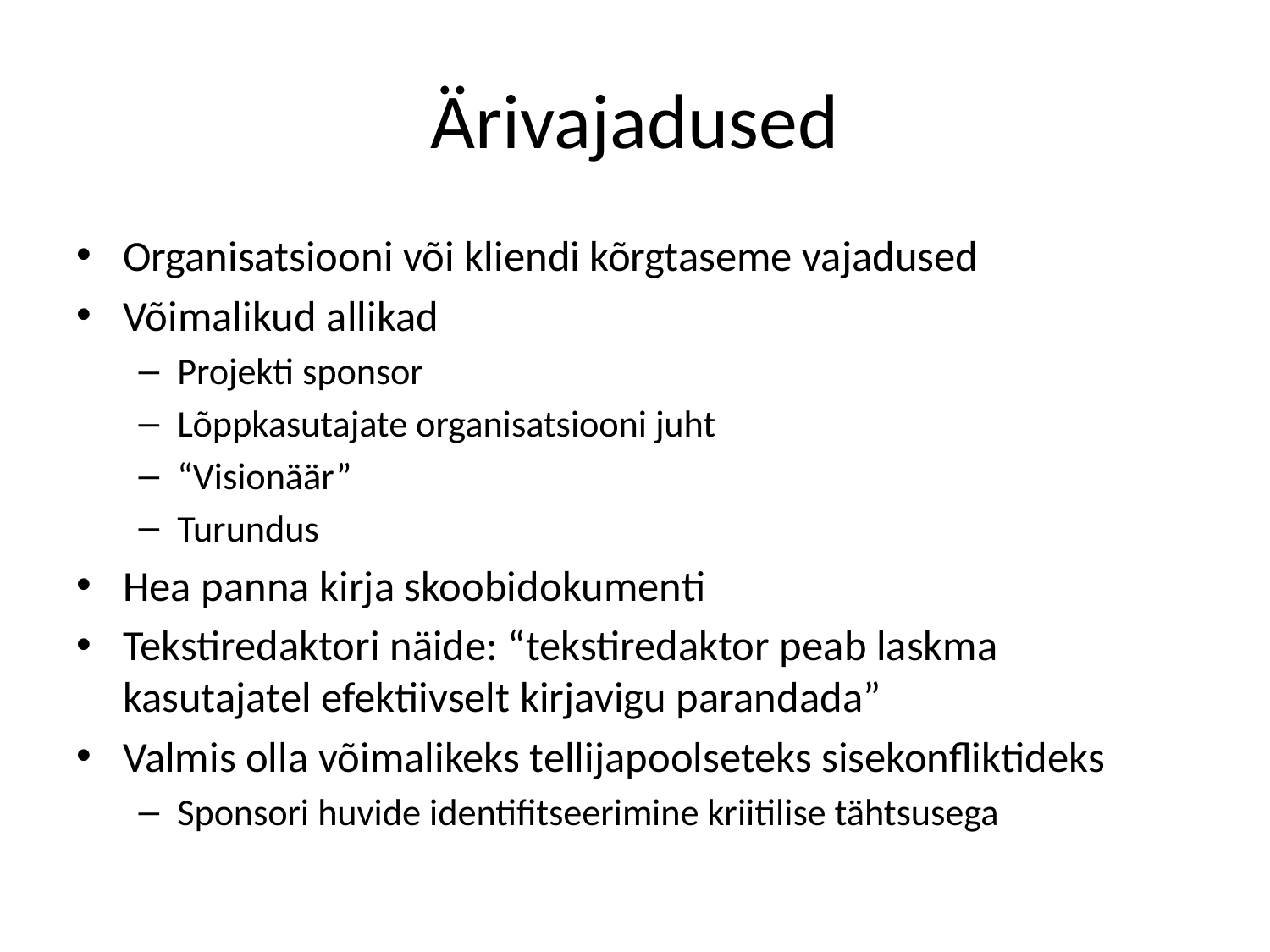

# Ärivajadused
Organisatsiooni või kliendi kõrgtaseme vajadused
Võimalikud allikad
Projekti sponsor
Lõppkasutajate organisatsiooni juht
“Visionäär”
Turundus
Hea panna kirja skoobidokumenti
Tekstiredaktori näide: “tekstiredaktor peab laskma kasutajatel efektiivselt kirjavigu parandada”
Valmis olla võimalikeks tellijapoolseteks sisekonfliktideks
Sponsori huvide identifitseerimine kriitilise tähtsusega